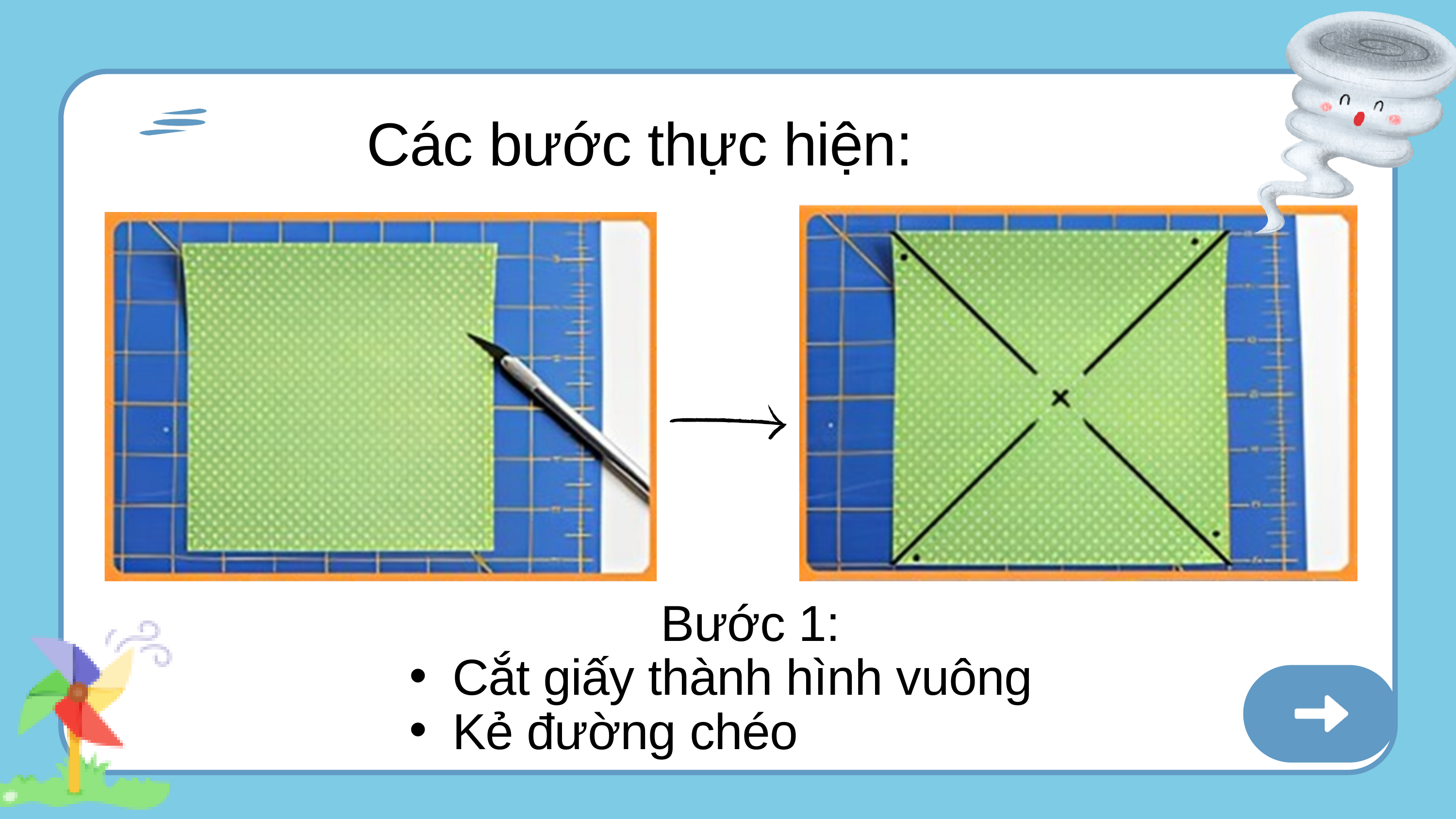

Các bước thực hiện:

Bước 1:
Cắt giấy thành hình vuông
Kẻ đường chéo